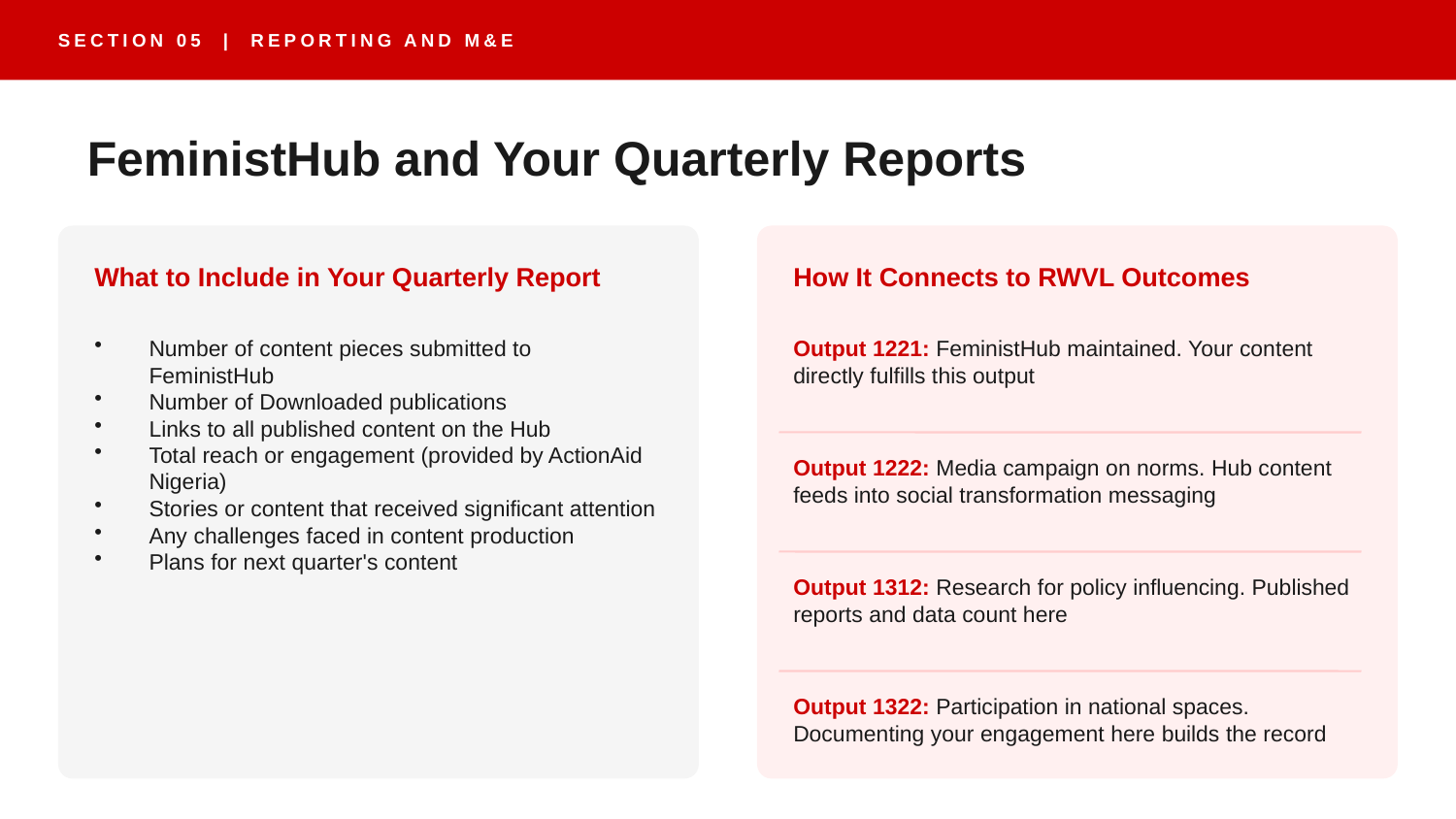

SECTION 05  |  REPORTING AND M&E
FeministHub and Your Quarterly Reports

What to Include in Your Quarterly Report
How It Connects to RWVL Outcomes
Number of content pieces submitted to FeministHub
Number of Downloaded publications
Links to all published content on the Hub
Total reach or engagement (provided by ActionAid Nigeria)
Stories or content that received significant attention
Any challenges faced in content production
Plans for next quarter's content
Output 1221: FeministHub maintained. Your content directly fulfills this output

Output 1222: Media campaign on norms. Hub content feeds into social transformation messaging

Output 1312: Research for policy influencing. Published reports and data count here

Output 1322: Participation in national spaces. Documenting your engagement here builds the record